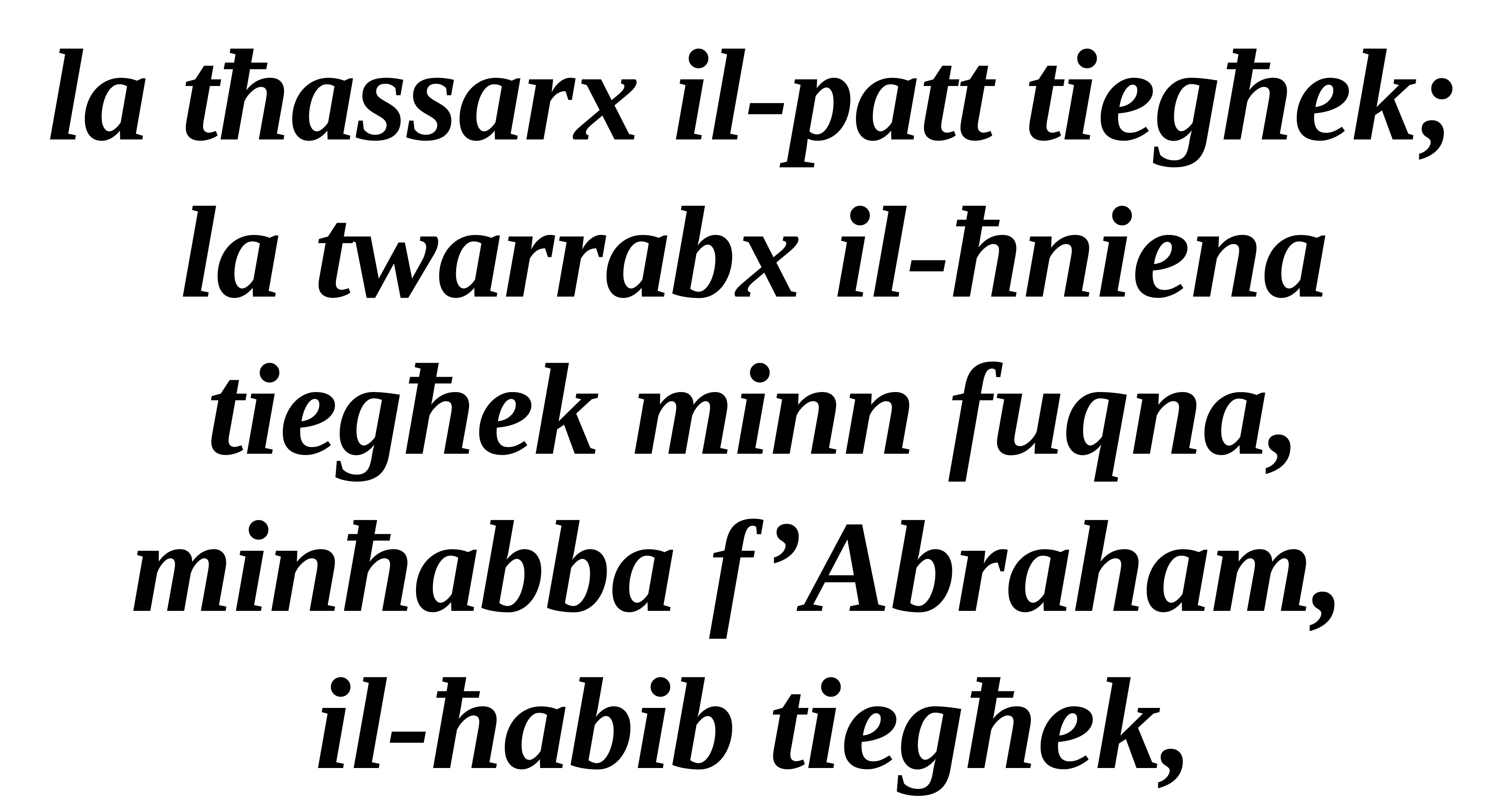

la tħassarx il-patt tiegħek;
la twarrabx il-ħniena tiegħek minn fuqna,
minħabba f’Abraham,
il-ħabib tiegħek,